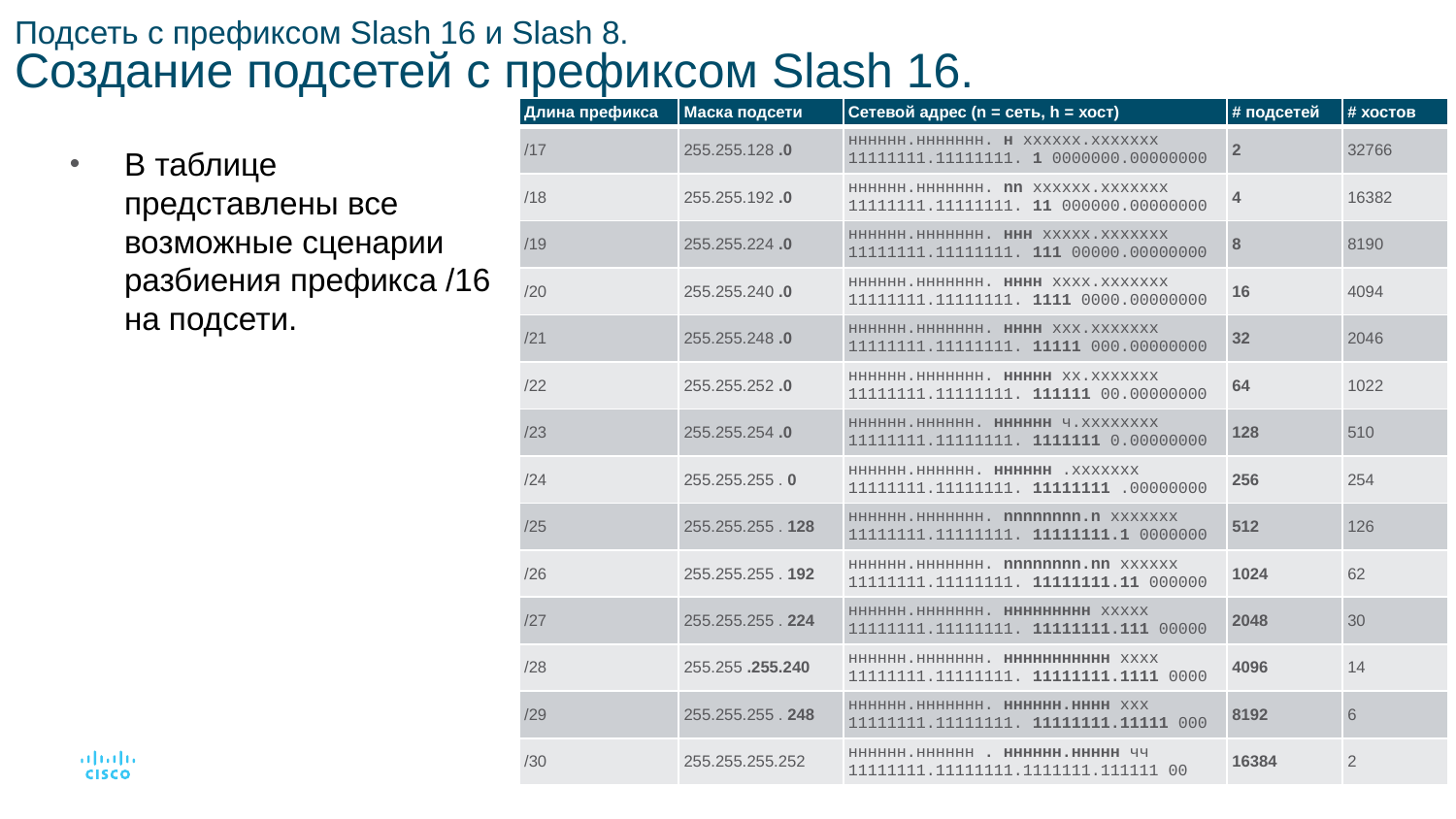

# Подсеть с префиксом Slash 16 и Slash 8. Создание подсетей с префиксом Slash 16.
| Длина префикса | Маска подсети | Сетевой адрес (n = сеть, h = хост) | # подсетей | # хостов |
| --- | --- | --- | --- | --- |
| /17 | 255.255.128 .0​ | нннннн.ннннннн. н хххххх.ххххххх 11111111.11111111. 1 0000000.00000000 | 2 | 32766 |
| /18 | 255.255.192 .0​ | нннннн.ннннннн. nn хххххх.ххххххх 11111111.11111111. 11 000000.00000000 | 4 | 16382 |
| /19 | 255.255.224 .0​ | нннннн.ннннннн. ннн ххххх.ххххххх 11111111.11111111. 111 00000.00000000 | 8 | 8190 |
| /20 | 255.255.240 .0​ | нннннн.ннннннн. нннн хххх.ххххххх 11111111.11111111. 1111 0000.00000000 | 16 | 4094 |
| /21 | 255.255.248 .0​ | нннннн.ннннннн. нннн ххх.ххххххх 11111111.11111111. 11111 000.00000000 | 32 | 2046 |
| /22 | 255.255.252 .0​ | нннннн.ннннннн. ннннн хх.ххххххх 11111111.11111111. 111111 00.00000000 | 64 | 1022 |
| /23 | 255.255.254 .0​ | нннннн.нннннн. нннннн ч.хххххххх 11111111.11111111. 1111111 0.00000000 | 128 | 510 |
| /24 | 255.255.255 . 0​ | нннннн.нннннн. нннннн .ххххххх 11111111.11111111. 11111111 .00000000 | 256 | 254 |
| /25 | 255.255.255 . 128​ | нннннн.ннннннн. nnnnnnnn.n ххххххх 11111111.11111111. 11111111.1 0000000 | 512 | 126 |
| /26 | 255.255.255 . 192​ | нннннн.ннннннн. nnnnnnnn.nn хххххх 11111111.11111111. 11111111.11 000000 | 1024 | 62 |
| /27 | 255.255.255 . 224​ | нннннн.ннннннн. ннннннннн ххххх 11111111.11111111. 11111111.111 00000 | 2048 | 30 |
| /28 | 255.255 .255.240​ | нннннн.ннннннн. ннннннннннн хххх 11111111.11111111. 11111111.1111 0000 | 4096 | 14 |
| /29 | 255.255.255 . 248​ | нннннн.ннннннн. нннннн.нннн ххх 11111111.11111111. 11111111.11111 000 | 8192 | 6 |
| /30 | 255.255.255.252​​ | нннннн.нннннн . нннннн.ннннн чч 11111111.11111111.1111111.111111 00 | 16384 | 2 |
В таблице представлены все возможные сценарии разбиения префикса /16 на подсети.